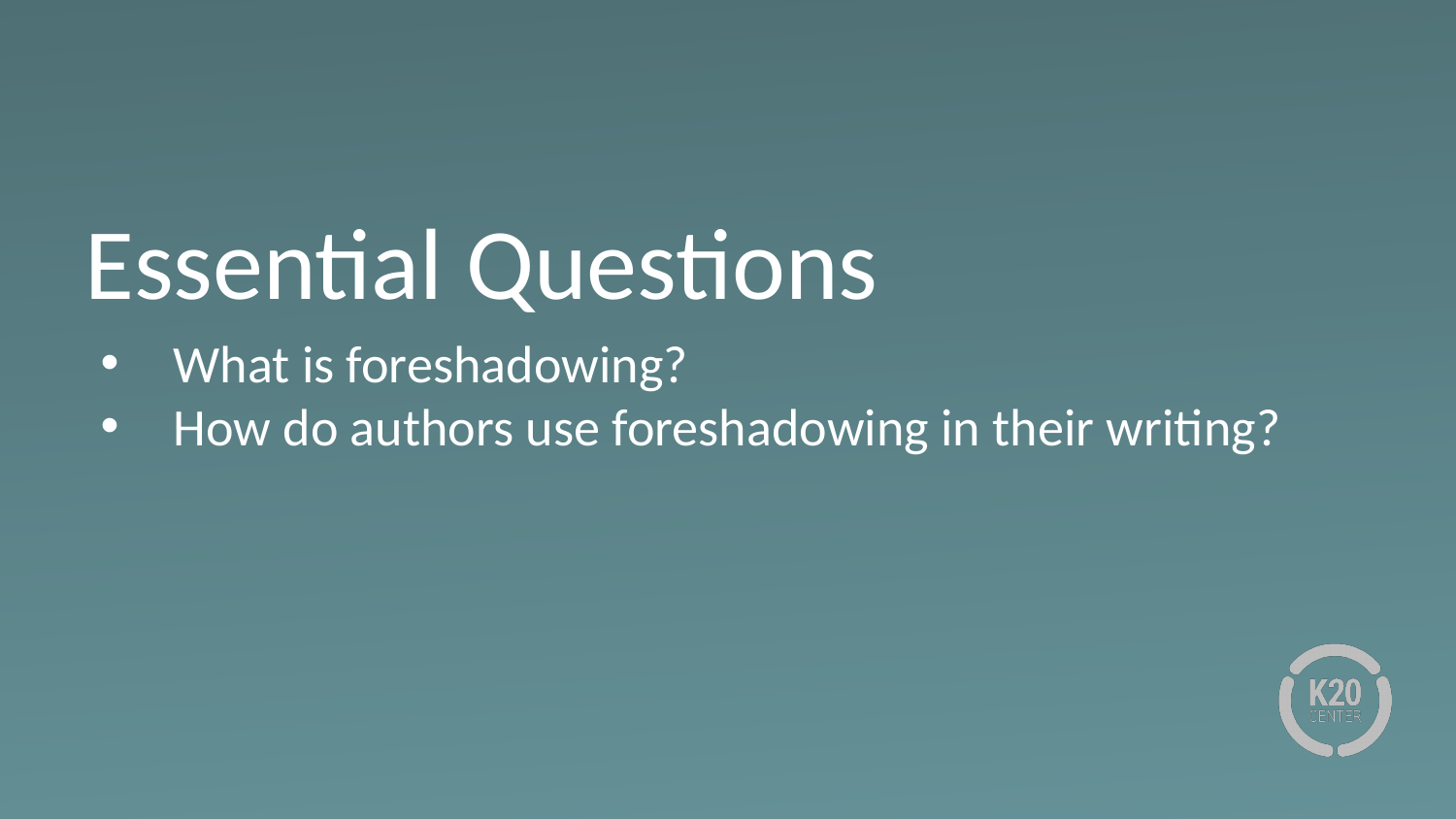

# Essential Questions
What is foreshadowing?
How do authors use foreshadowing in their writing?